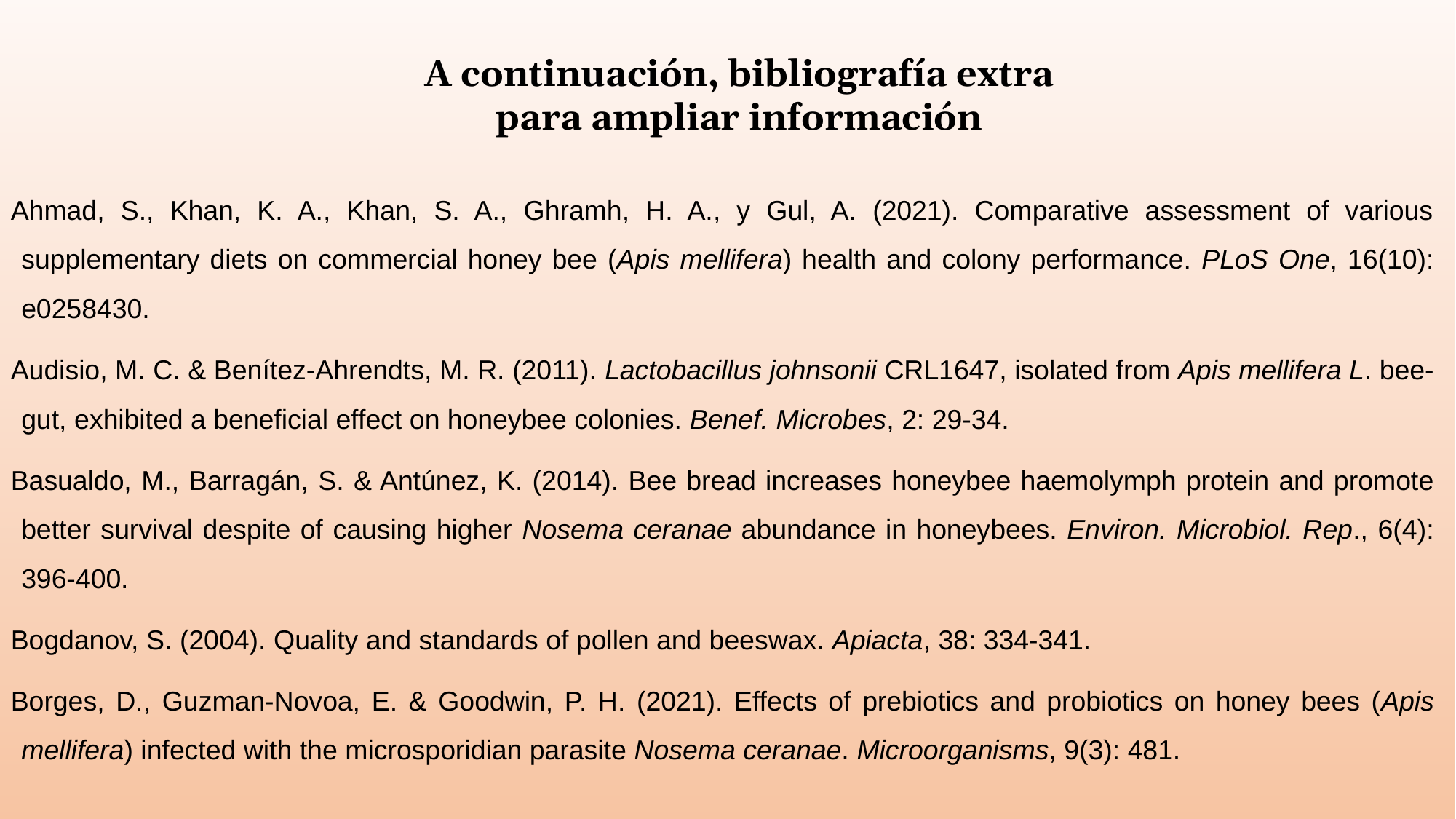

A continuación, bibliografía extra para ampliar información
Ahmad, S., Khan, K. A., Khan, S. A., Ghramh, H. A., y Gul, A. (2021). Comparative assessment of various supplementary diets on commercial honey bee (Apis mellifera) health and colony performance. PLoS One, 16(10): e0258430.
Audisio, M. C. & Benítez-Ahrendts, M. R. (2011). Lactobacillus johnsonii CRL1647, isolated from Apis mellifera L. bee-gut, exhibited a beneficial effect on honeybee colonies. Benef. Microbes, 2: 29-34.
Basualdo, M., Barragán, S. & Antúnez, K. (2014). Bee bread increases honeybee haemolymph protein and promote better survival despite of causing higher Nosema ceranae abundance in honeybees. Environ. Microbiol. Rep., 6(4): 396-400.
Bogdanov, S. (2004). Quality and standards of pollen and beeswax. Apiacta, 38: 334-341.
Borges, D., Guzman-Novoa, E. & Goodwin, P. H. (2021). Effects of prebiotics and probiotics on honey bees (Apis mellifera) infected with the microsporidian parasite Nosema ceranae. Microorganisms, 9(3): 481.